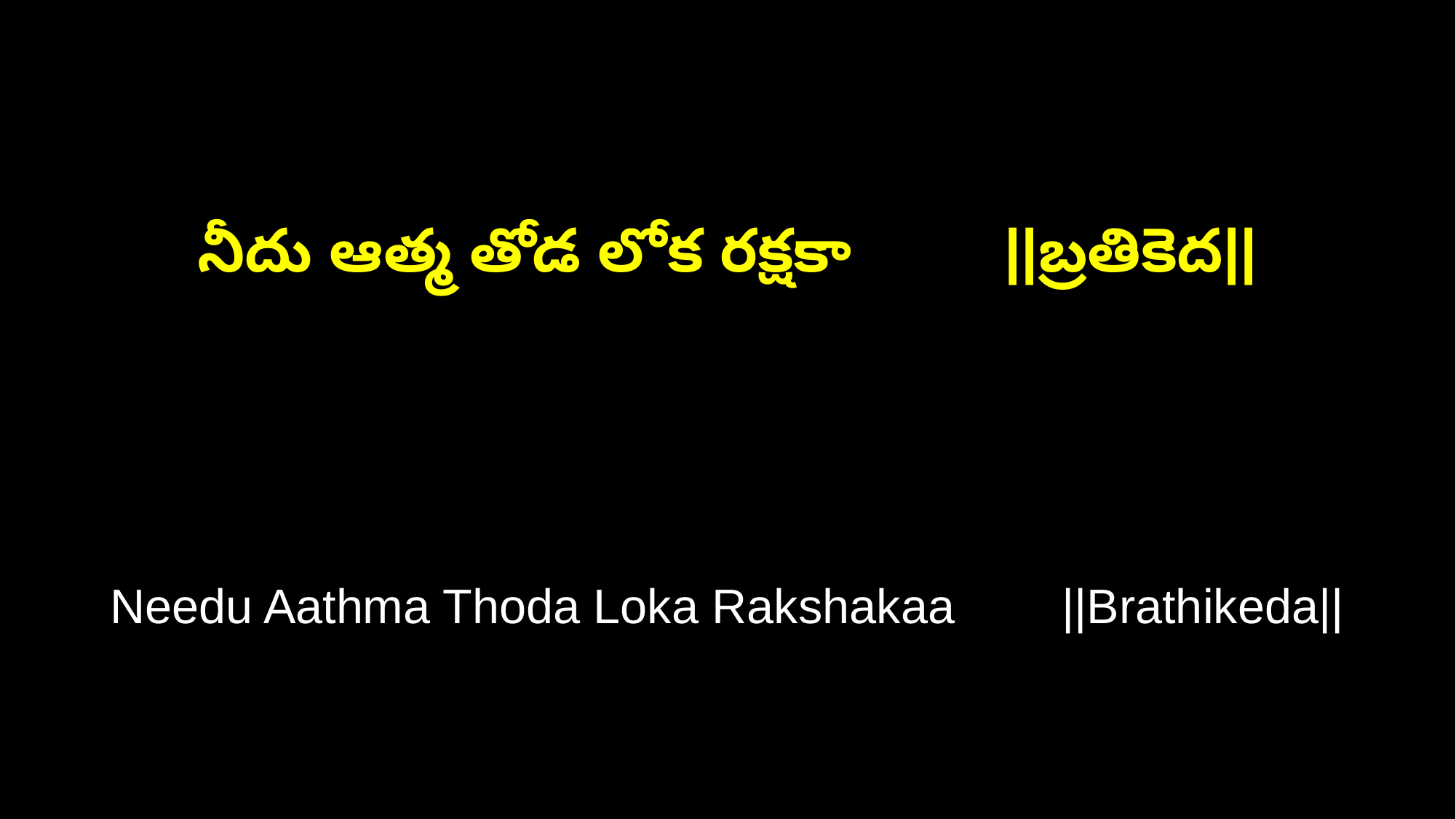

నీదు ఆత్మ తోడ లోక రక్షకా         ||బ్రతికెద||
Needu Aathma Thoda Loka Rakshakaa        ||Brathikeda||